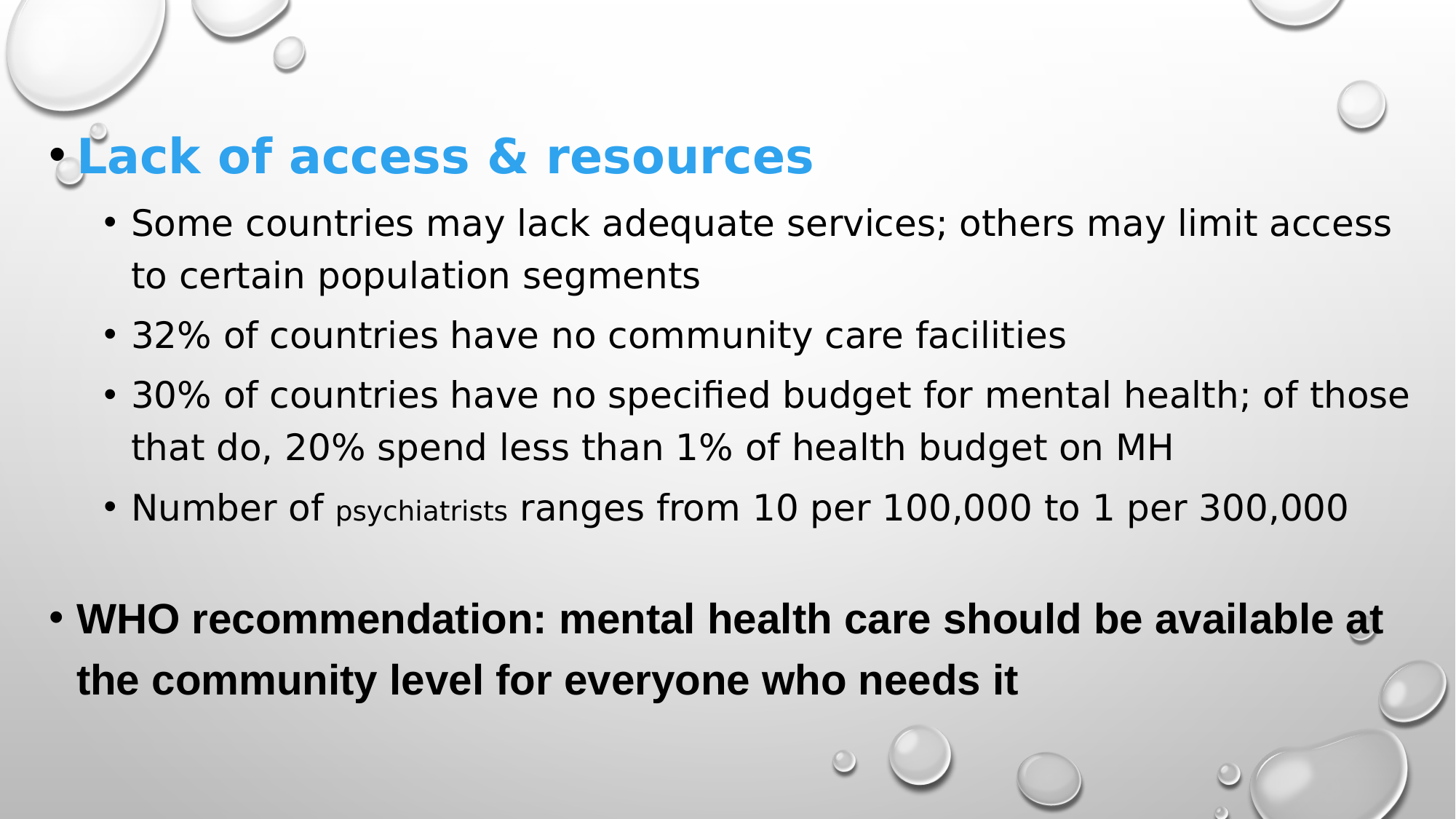

Lack of access & resources
Some countries may lack adequate services; others may limit access to certain population segments
32% of countries have no community care facilities
30% of countries have no specified budget for mental health; of those that do, 20% spend less than 1% of health budget on MH
Number of psychiatrists ranges from 10 per 100,000 to 1 per 300,000

WHO recommendation: mental health care should be available at the community level for everyone who needs it